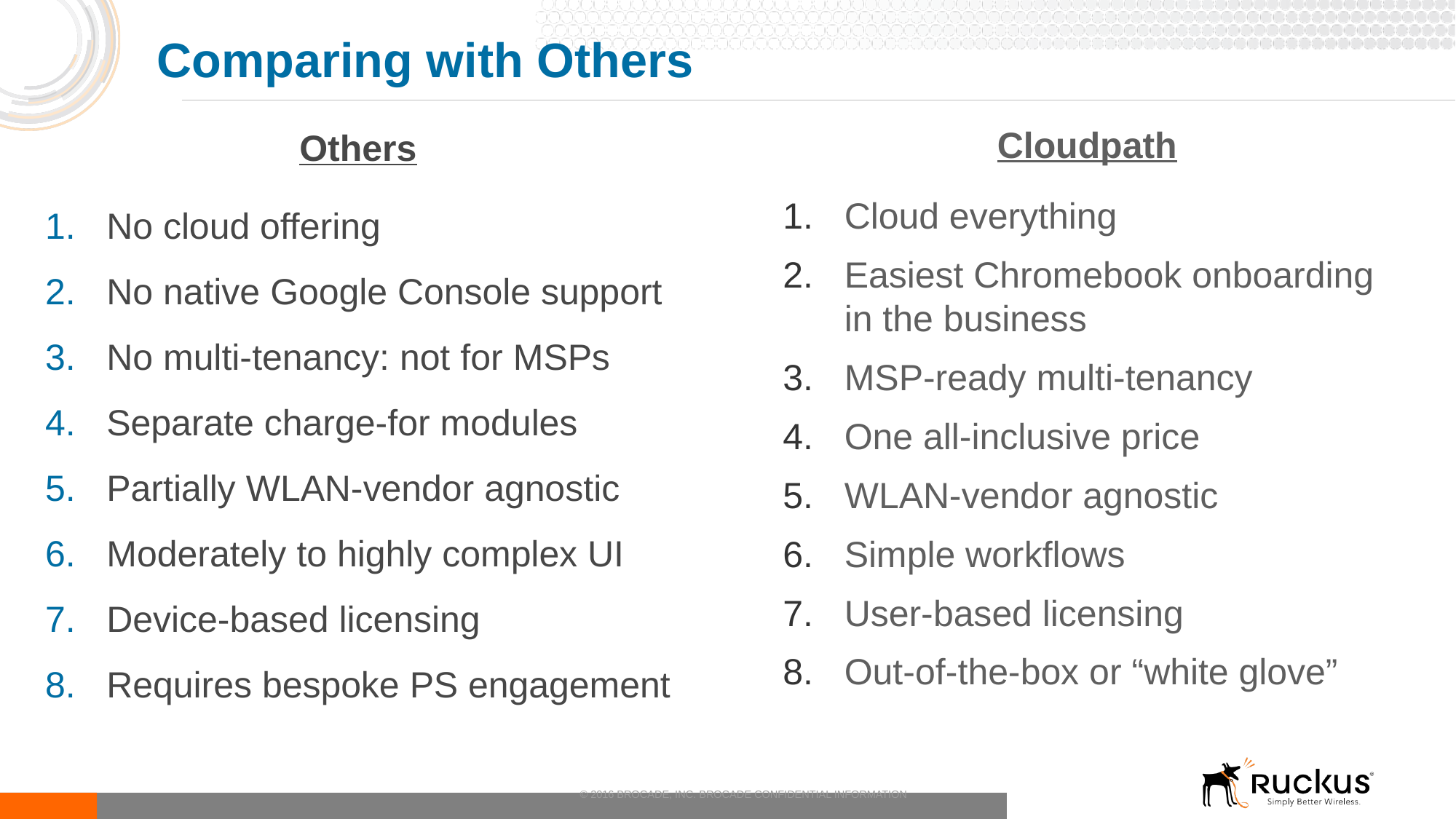

# Comparing with Others
Others
No cloud offering
No native Google Console support
No multi-tenancy: not for MSPs
Separate charge-for modules
Partially WLAN-vendor agnostic
Moderately to highly complex UI
Device-based licensing
Requires bespoke PS engagement

Cloudpath
Cloud everything
Easiest Chromebook onboarding in the business
MSP-ready multi-tenancy
One all-inclusive price
WLAN-vendor agnostic
Simple workflows
User-based licensing
Out-of-the-box or “white glove”

© 2016 Brocade, Inc. Brocade Confidential Information